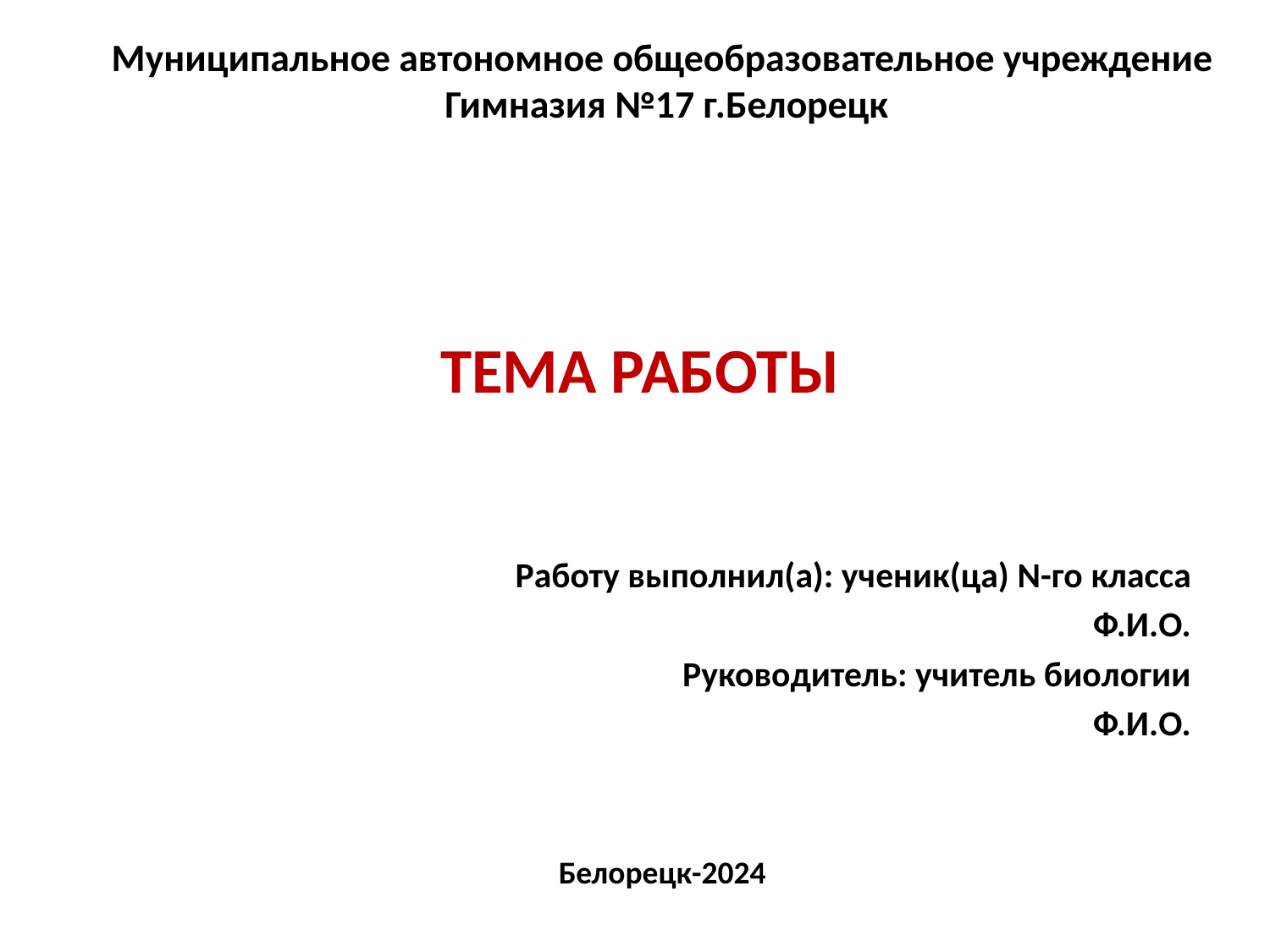

Муниципальное автономное общеобразовательное учреждение
 Гимназия №17 г.Белорецк
# ТЕМА РАБОТЫ
Работу выполнил(а): ученик(ца) N-го класса
Ф.И.О.
Руководитель: учитель биологии
Ф.И.О.

Белорецк-2024